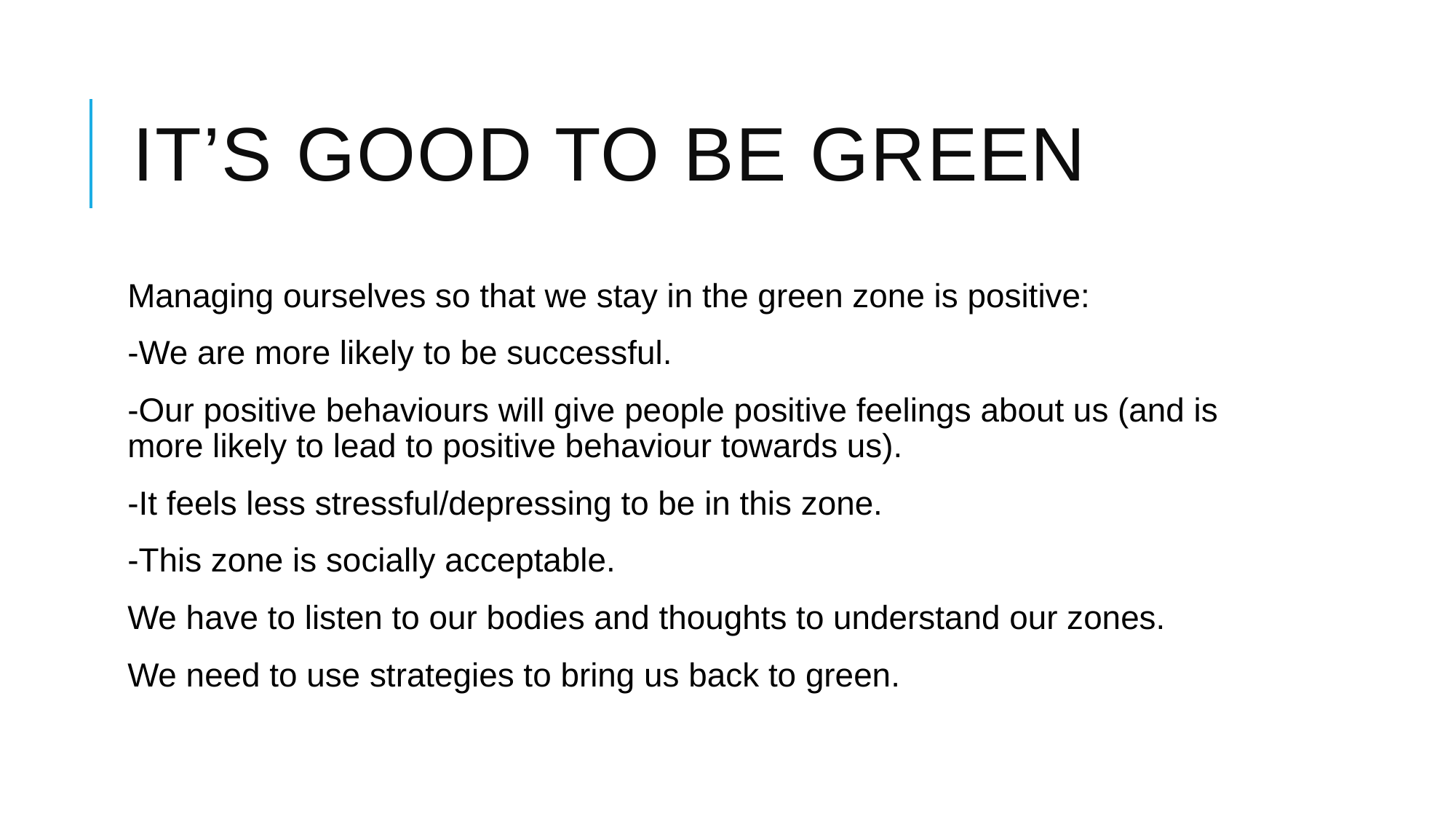

# It’s good to be green
Managing ourselves so that we stay in the green zone is positive:
-We are more likely to be successful.
-Our positive behaviours will give people positive feelings about us (and is more likely to lead to positive behaviour towards us).
-It feels less stressful/depressing to be in this zone.
-This zone is socially acceptable.
We have to listen to our bodies and thoughts to understand our zones.
We need to use strategies to bring us back to green.